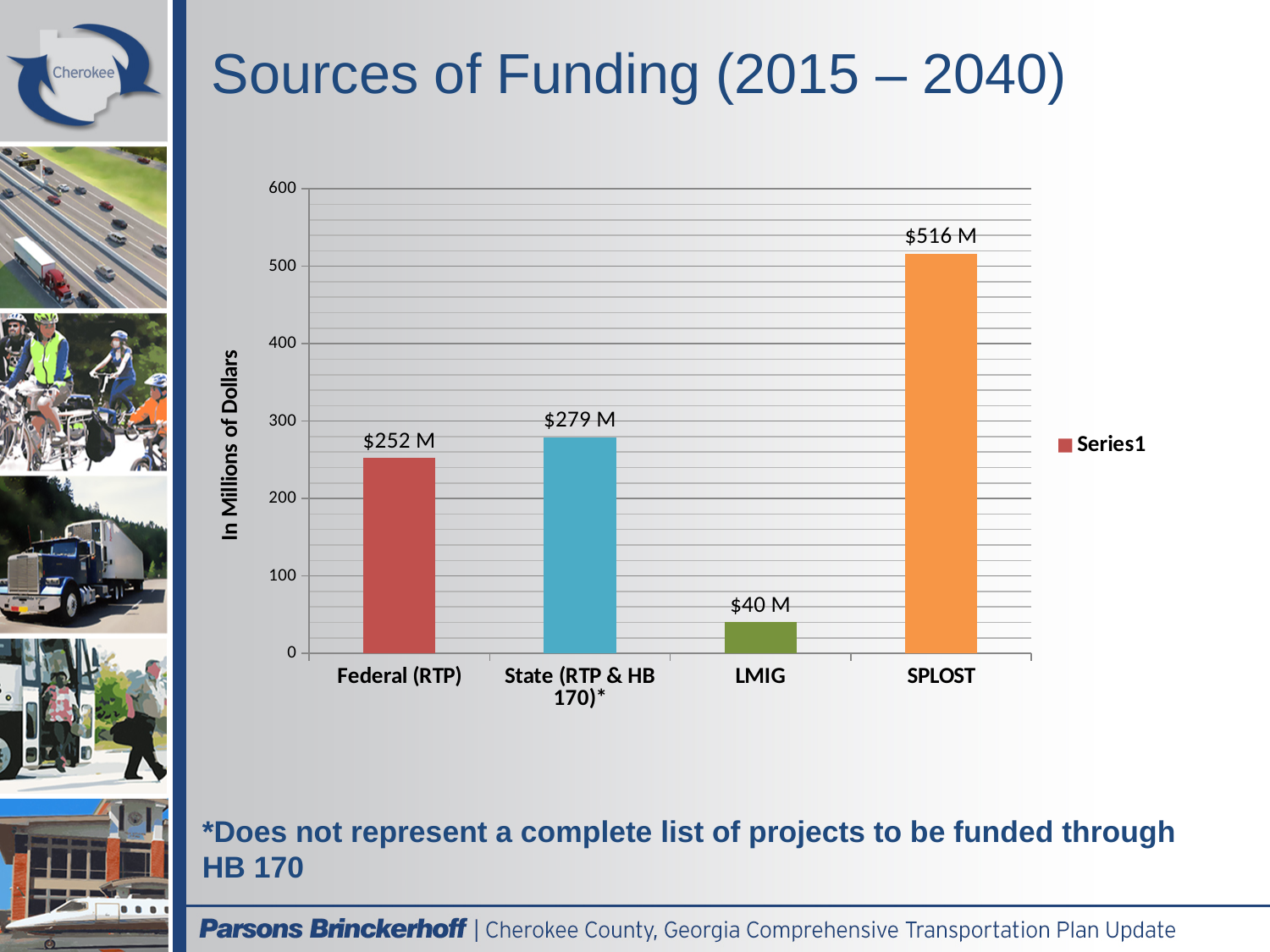

# Sources of Funding (2015 – 2040)

### Chart

| Category |  |
|---|---|
| Federal (RTP) | 252.2 |
| State (RTP & HB 170)* | 279.3 |
| LMIG | 40.0 |
| SPLOST | 516.0 |

*Does not represent a complete list of projects to be funded through HB 170